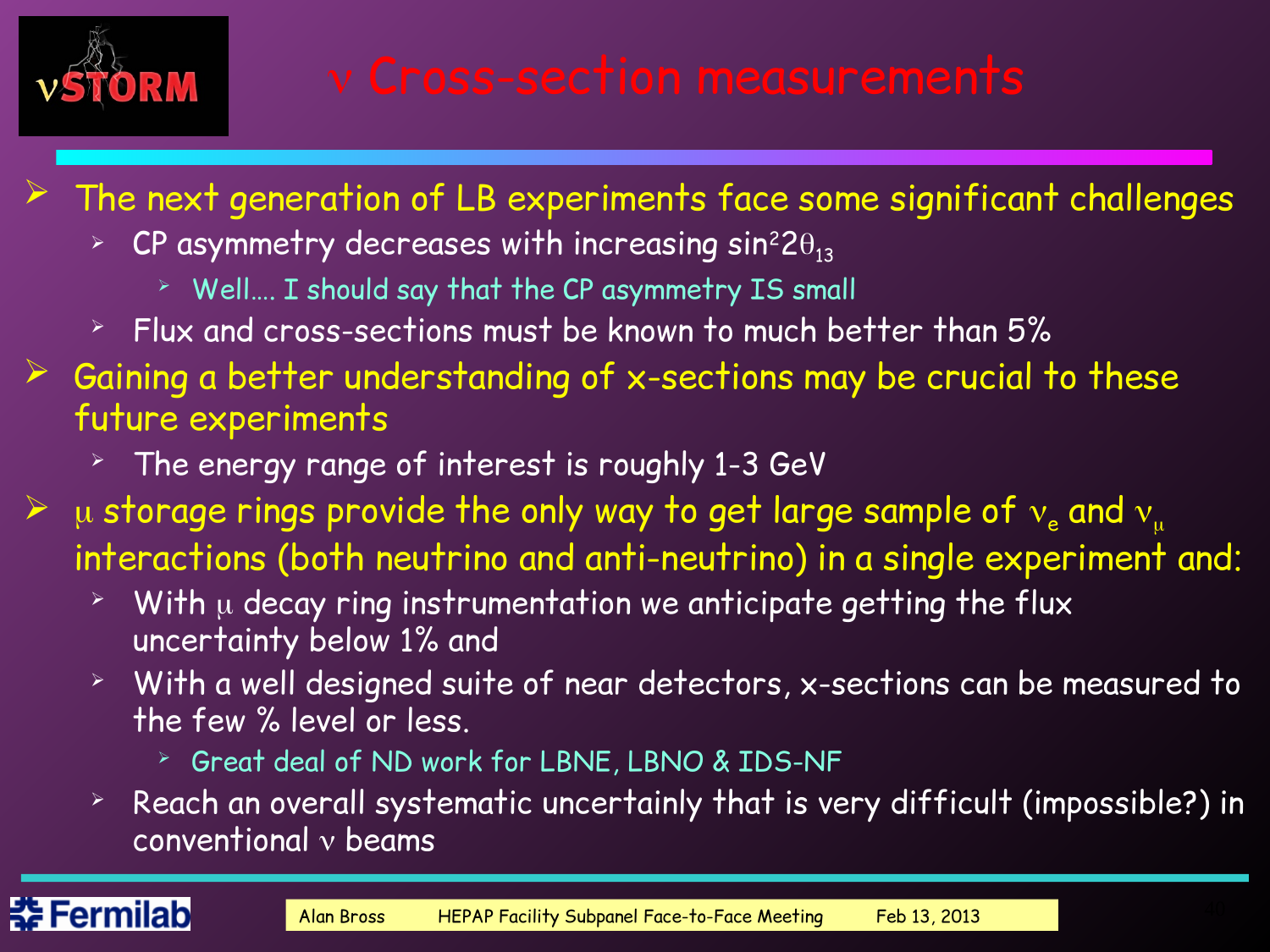

# ν Cross-section measurements
The next generation of LB experiments face some significant challenges
CP asymmetry decreases with increasing sin22θ13
Well…. I should say that the CP asymmetry IS small
Flux and cross-sections must be known to much better than 5%
Gaining a better understanding of x-sections may be crucial to these future experiments
The energy range of interest is roughly 1-3 GeV
μ storage rings provide the only way to get large sample of νe and νμ interactions (both neutrino and anti-neutrino) in a single experiment and:
With μ decay ring instrumentation we anticipate getting the flux uncertainty below 1% and
With a well designed suite of near detectors, x-sections can be measured to the few % level or less.
Great deal of ND work for LBNE, LBNO & IDS-NF
Reach an overall systematic uncertainly that is very difficult (impossible?) in conventional ν beams
40
Alan Bross          HEPAP Facility Subpanel Face-to-Face Meeting          Feb 13, 2013